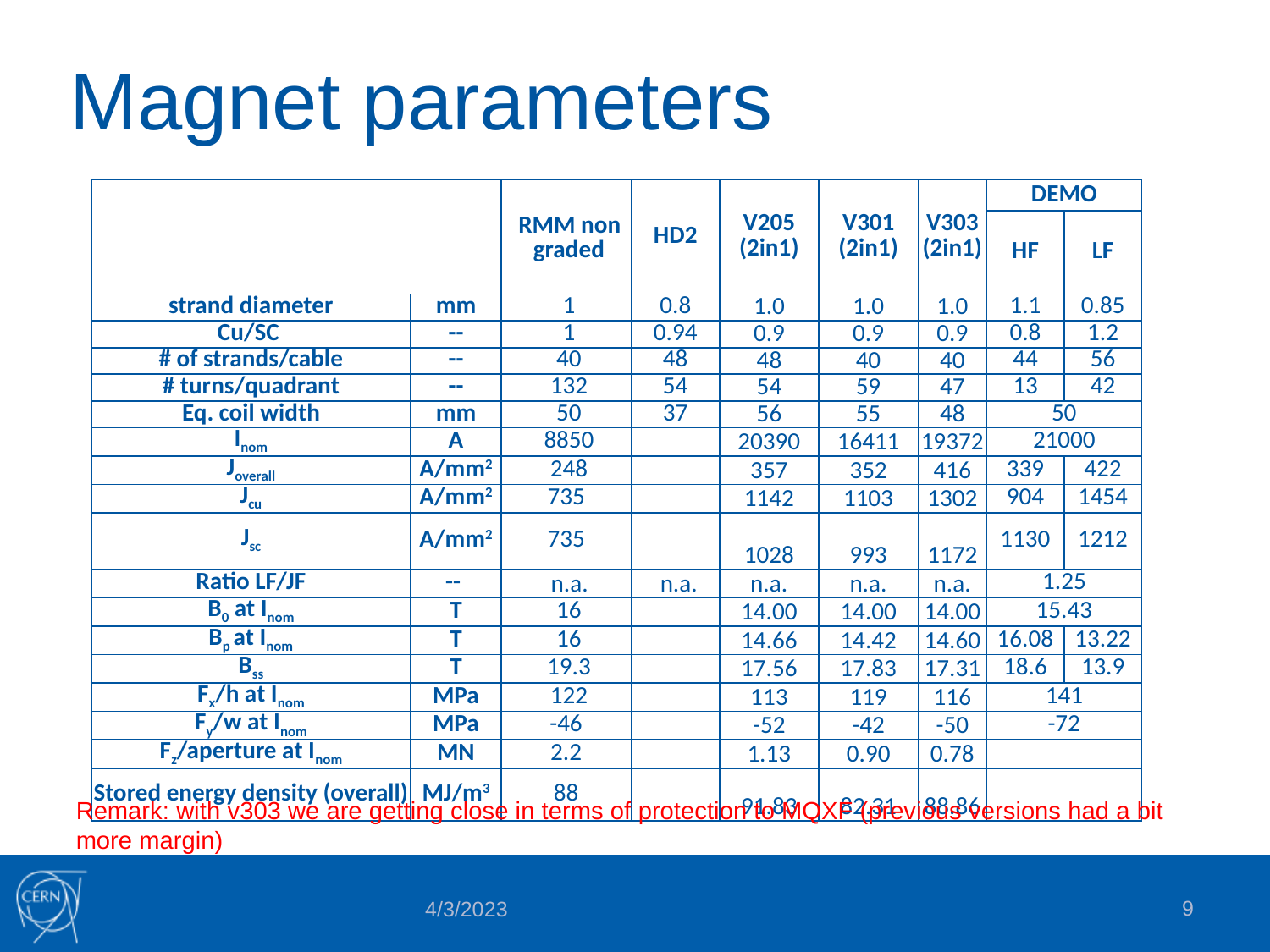

# Magnet parameters
|  |  | RMM non graded | HD2 | V205 (2in1) | V301 (2in1) | V303 (2in1) | DEMO |  |
| --- | --- | --- | --- | --- | --- | --- | --- | --- |
|  |  |  |  |  |  |  | HF | LF |
| strand diameter | mm | 1 | 0.8 | 1.0 | 1.0 | 1.0 | 1.1 | 0.85 |
| Cu/SC | -- | 1 | 0.94 | 0.9 | 0.9 | 0.9 | 0.8 | 1.2 |
| # of strands/cable | -- | 40 | 48 | 48 | 40 | 40 | 44 | 56 |
| # turns/quadrant | -- | 132 | 54 | 54 | 59 | 47 | 13 | 42 |
| Eq. coil width | mm | 50 | 37 | 56 | 55 | 48 | 50 |  |
| Inom | A | 8850 |  | 20390 | 16411 | 19372 | 21000 |  |
| Joverall | A/mm2 | 248 |  | 357 | 352 | 416 | 339 | 422 |
| Jcu | A/mm2 | 735 |  | 1142 | 1103 | 1302 | 904 | 1454 |
| Jsc | A/mm2 | 735 |  | 1028 | 993 | 1172 | 1130 | 1212 |
| Ratio LF/JF | -- | n.a. | n.a. | n.a. | n.a. | n.a. | 1.25 |  |
| B0 at Inom | T | 16 |  | 14.00 | 14.00 | 14.00 | 15.43 |  |
| Bp at Inom | T | 16 |  | 14.66 | 14.42 | 14.60 | 16.08 | 13.22 |
| Bss | T | 19.3 |  | 17.56 | 17.83 | 17.31 | 18.6 | 13.9 |
| Fx/h at Inom | MPa | 122 |  | 113 | 119 | 116 | 141 |  |
| Fy/w at Inom | MPa | -46 |  | -52 | -42 | -50 | -72 |  |
| Fz/aperture at Inom | MN | 2.2 |  | 1.13 | 0.90 | 0.78 |  |  |
| Stored energy density (overall) | MJ/m3 | 88 |  | 91.83 | 82.31 | 88.86 |  |  |
Remark: with v303 we are getting close in terms of protection to MQXF (previous versions had a bit more margin)
9
4/3/2023